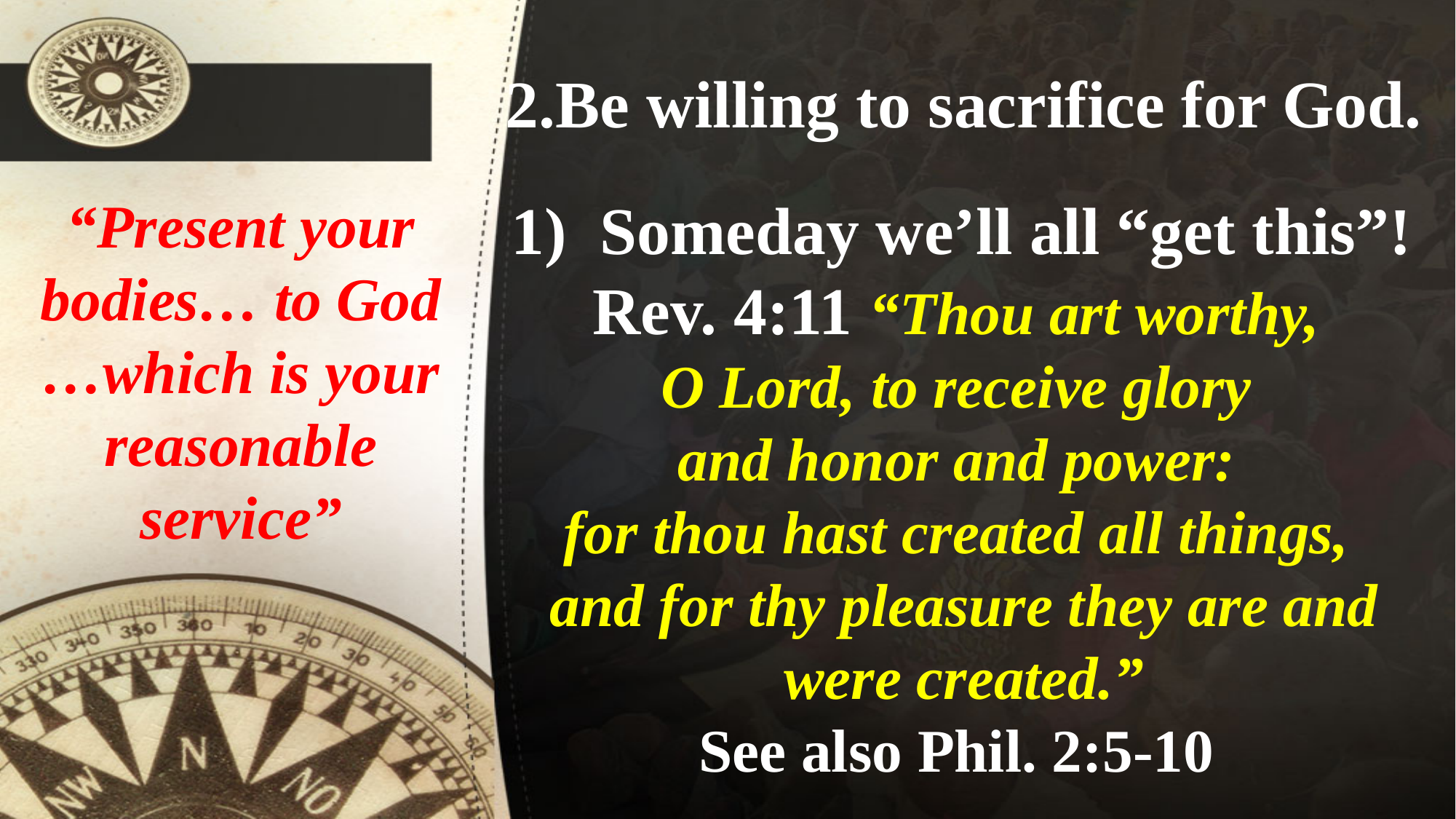

# 2.Be willing to sacrifice for God.
“Present your bodies… to God …which is your reasonable service”
Someday we’ll all “get this”!
Rev. 4:11 “Thou art worthy,
O Lord, to receive glory
and honor and power:
for thou hast created all things,
and for thy pleasure they are and were created.”
See also Phil. 2:5-10